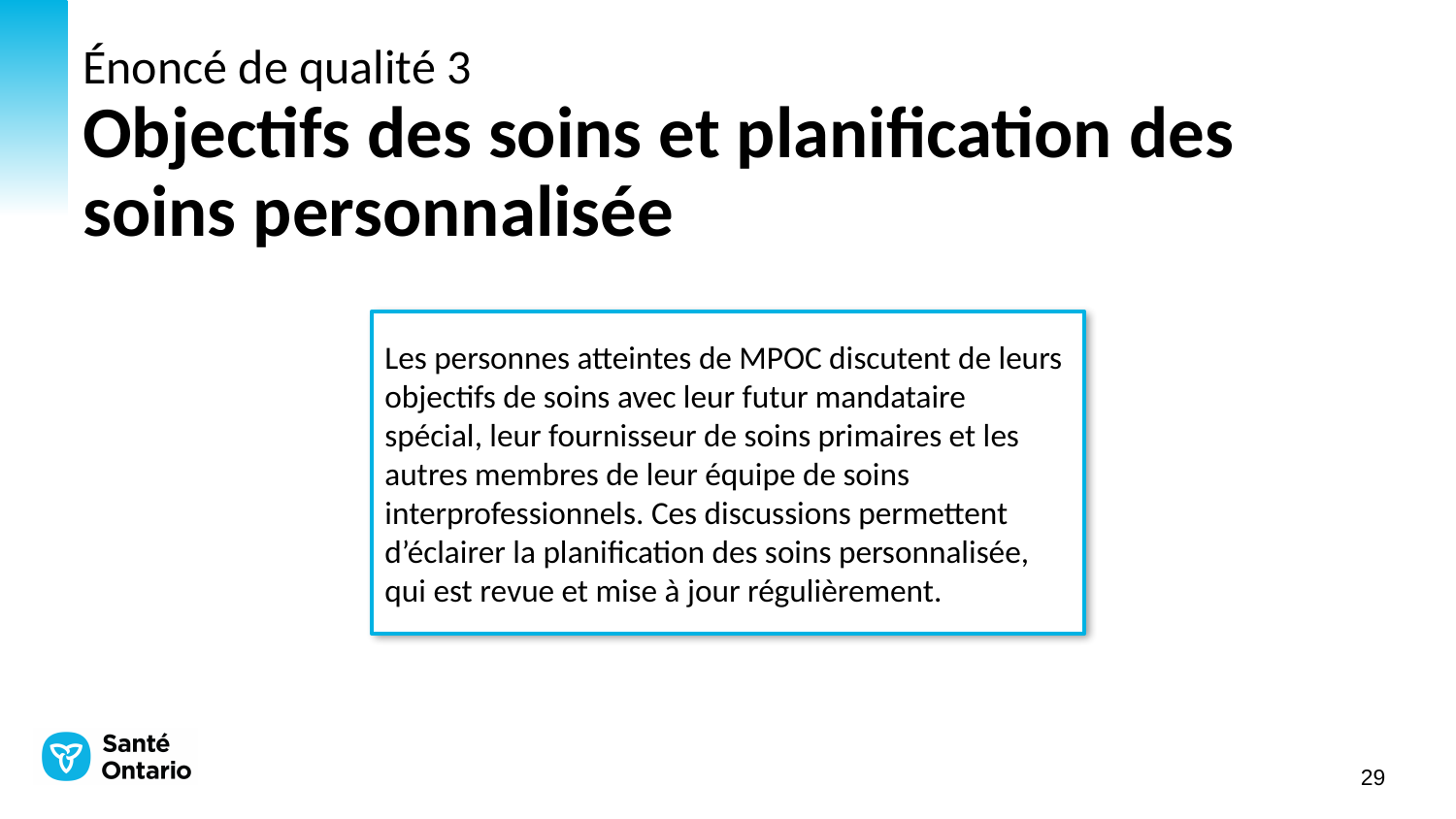

# Énoncé de qualité 3 Objectifs des soins et planification des soins personnalisée
Les personnes atteintes de MPOC discutent de leurs objectifs de soins avec leur futur mandataire spécial, leur fournisseur de soins primaires et les autres membres de leur équipe de soins interprofessionnels. Ces discussions permettent d’éclairer la planification des soins personnalisée, qui est revue et mise à jour régulièrement.